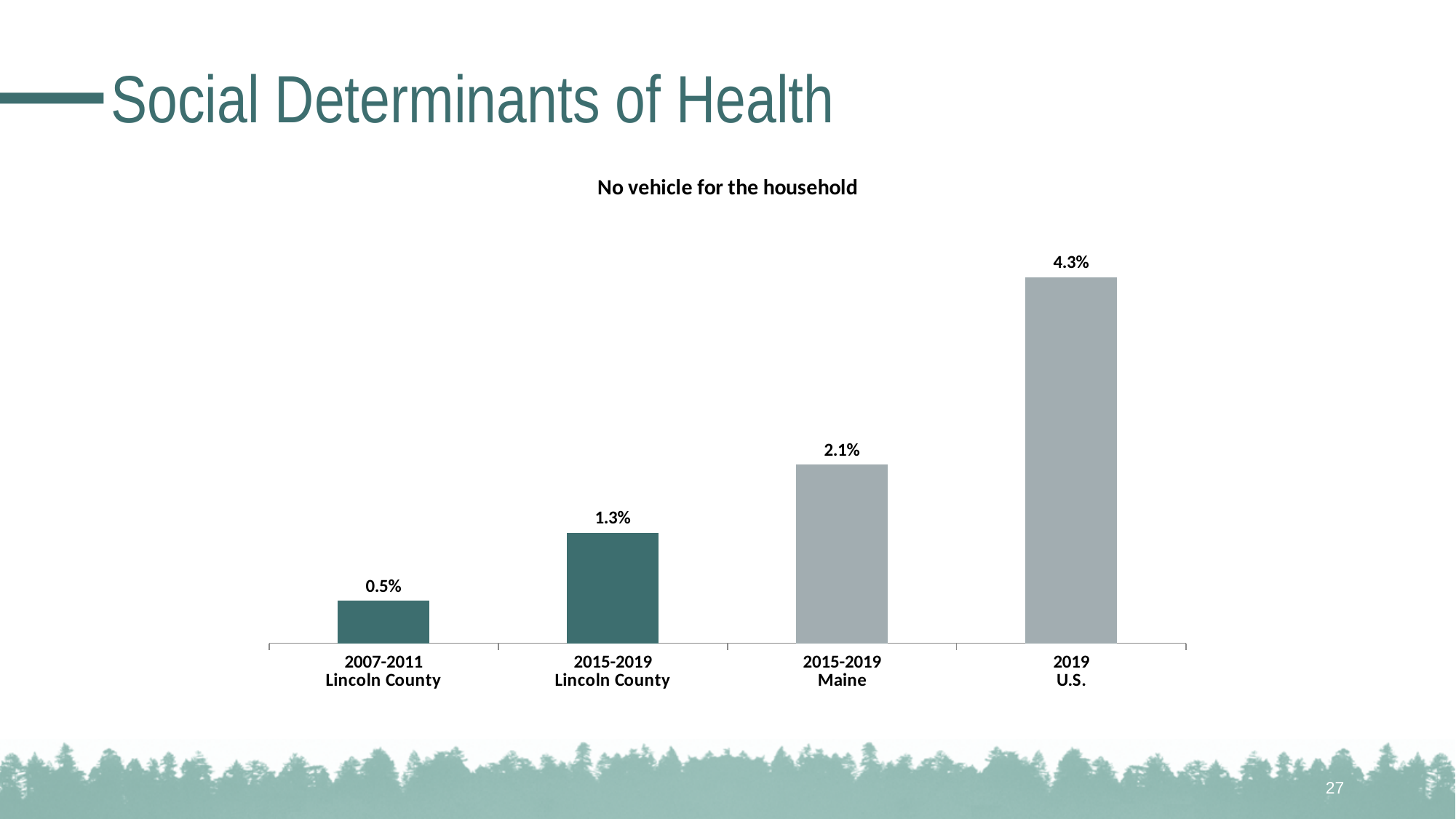

# Social Determinants of Health

### Chart: No vehicle for the household

| Category | N/A |
|---|---|
| 2007-2011
Lincoln County | 0.005 |
| 2015-2019
Lincoln County | 0.013 |
| 2015-2019
Maine | 0.021 |
| 2019
U.S. | 0.043 |
27